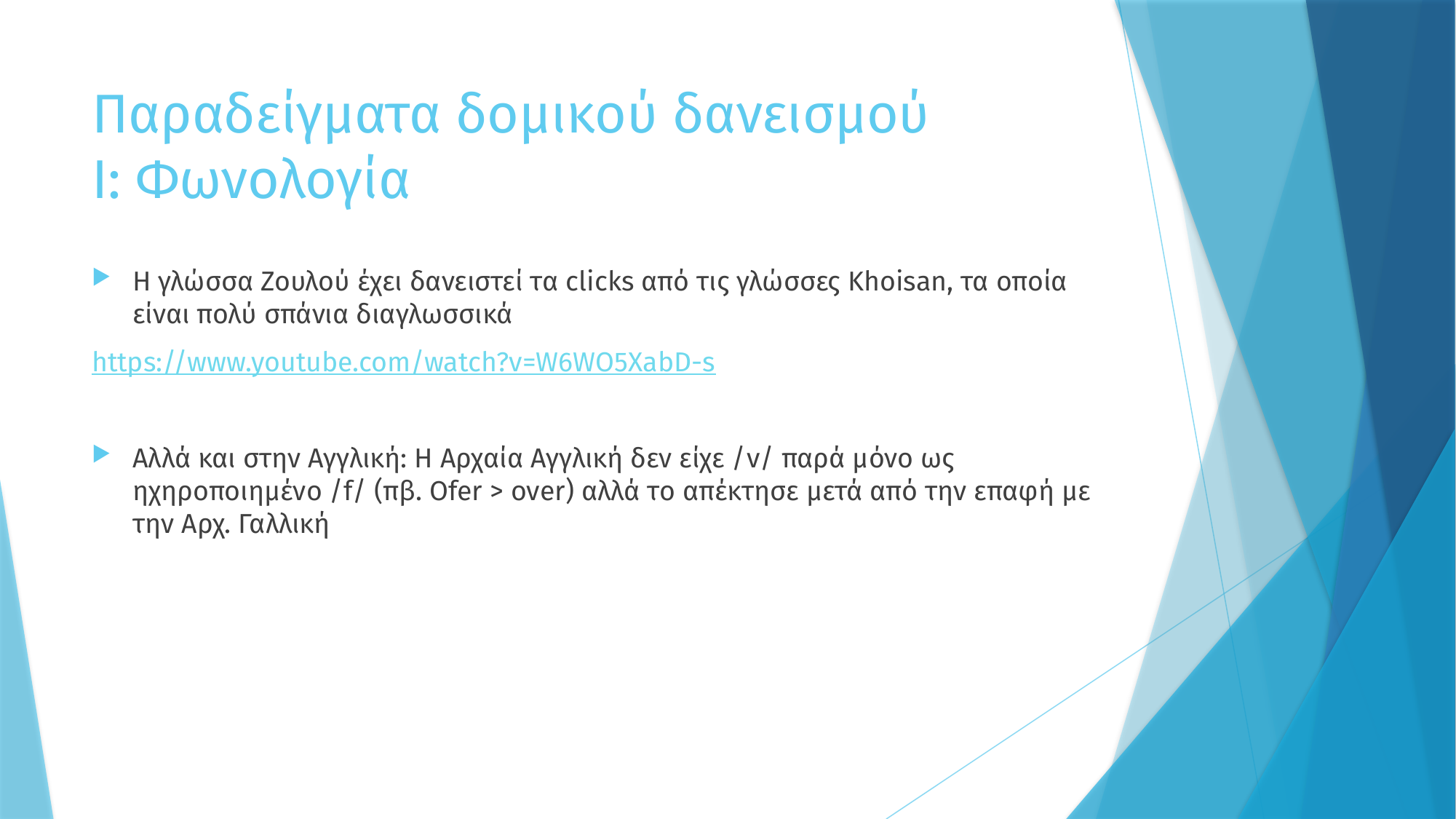

# Παραδείγματα δομικού δανεισμού Ι: Φωνολογία
Η γλώσσα Ζουλού έχει δανειστεί τα clicks από τις γλώσσες Khoisan, τα οποία είναι πολύ σπάνια διαγλωσσικά
https://www.youtube.com/watch?v=W6WO5XabD-s

Αλλά και στην Αγγλική: Η Αρχαία Αγγλική δεν είχε /v/ παρά μόνο ως ηχηροποιημένο /f/ (πβ. Ofer > over) αλλά το απέκτησε μετά από την επαφή με την Αρχ. Γαλλική